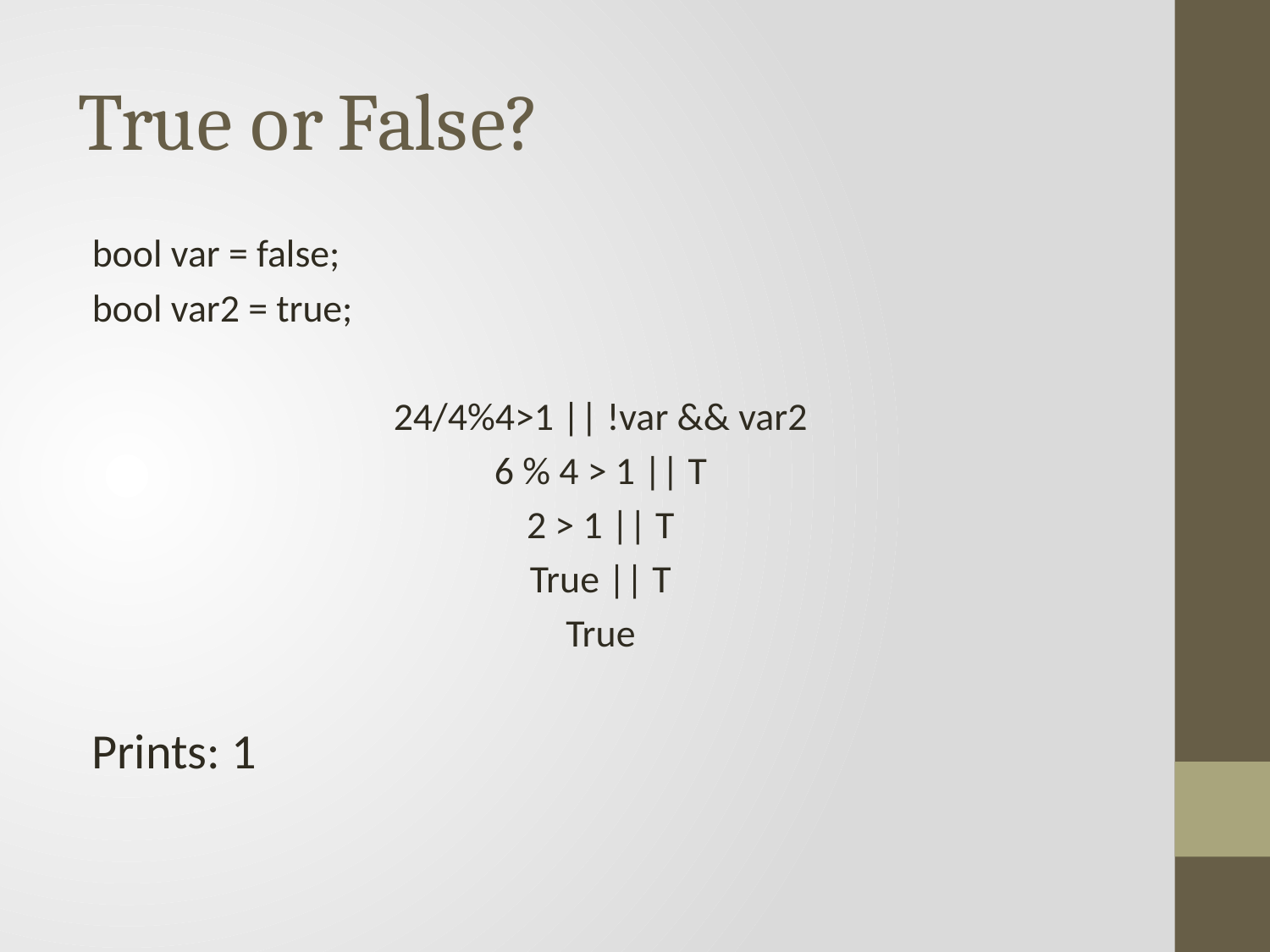

# True or False?
bool var = false;
bool var2 = true;

24/4%4>1 || !var && var2
6 % 4 > 1 || T
2 > 1 || T
True || T
True

Prints: 1